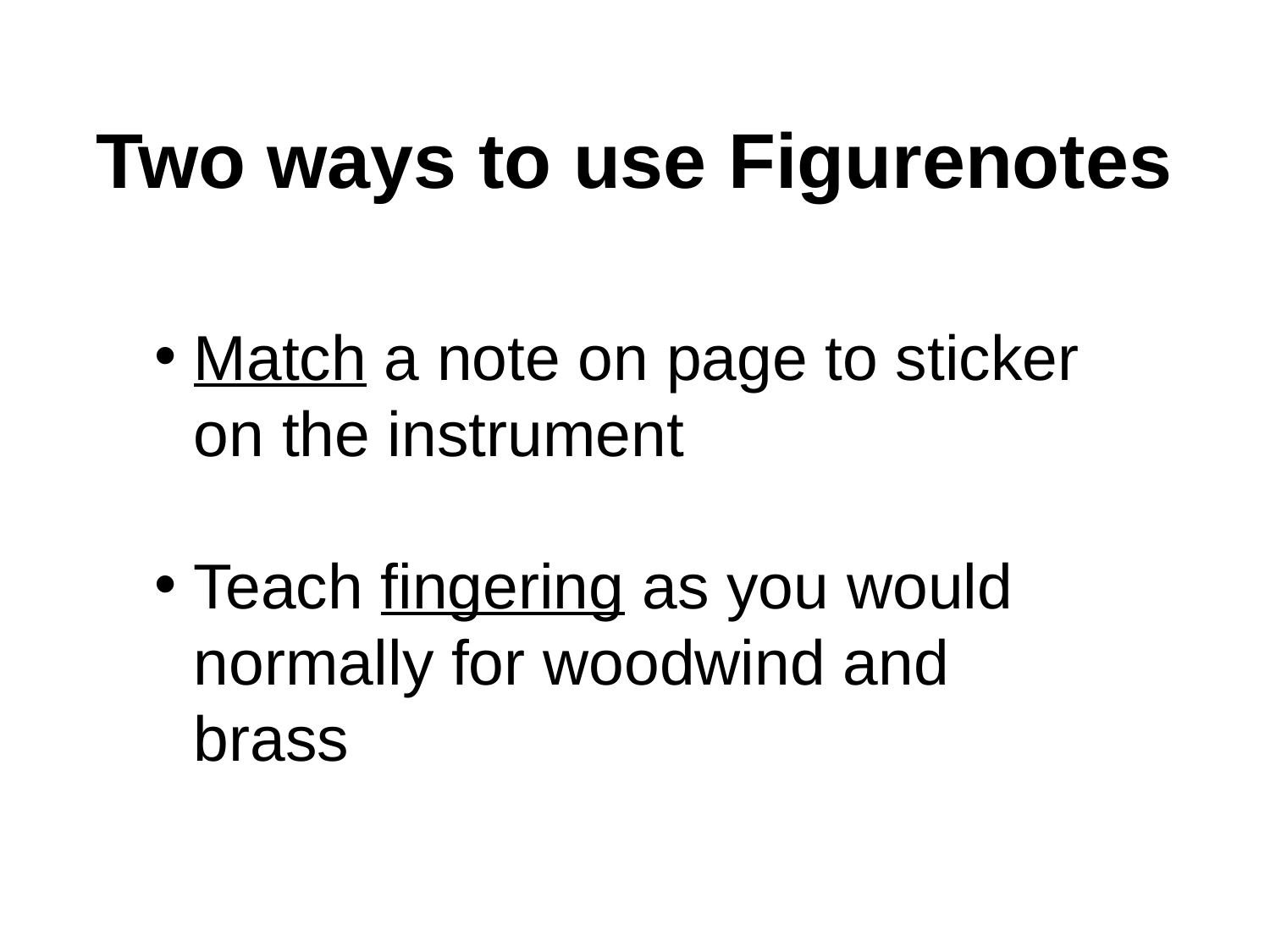

# Two ways to use Figurenotes
Match a note on page to sticker on the instrument

Teach fingering as you would normally for woodwind and brass